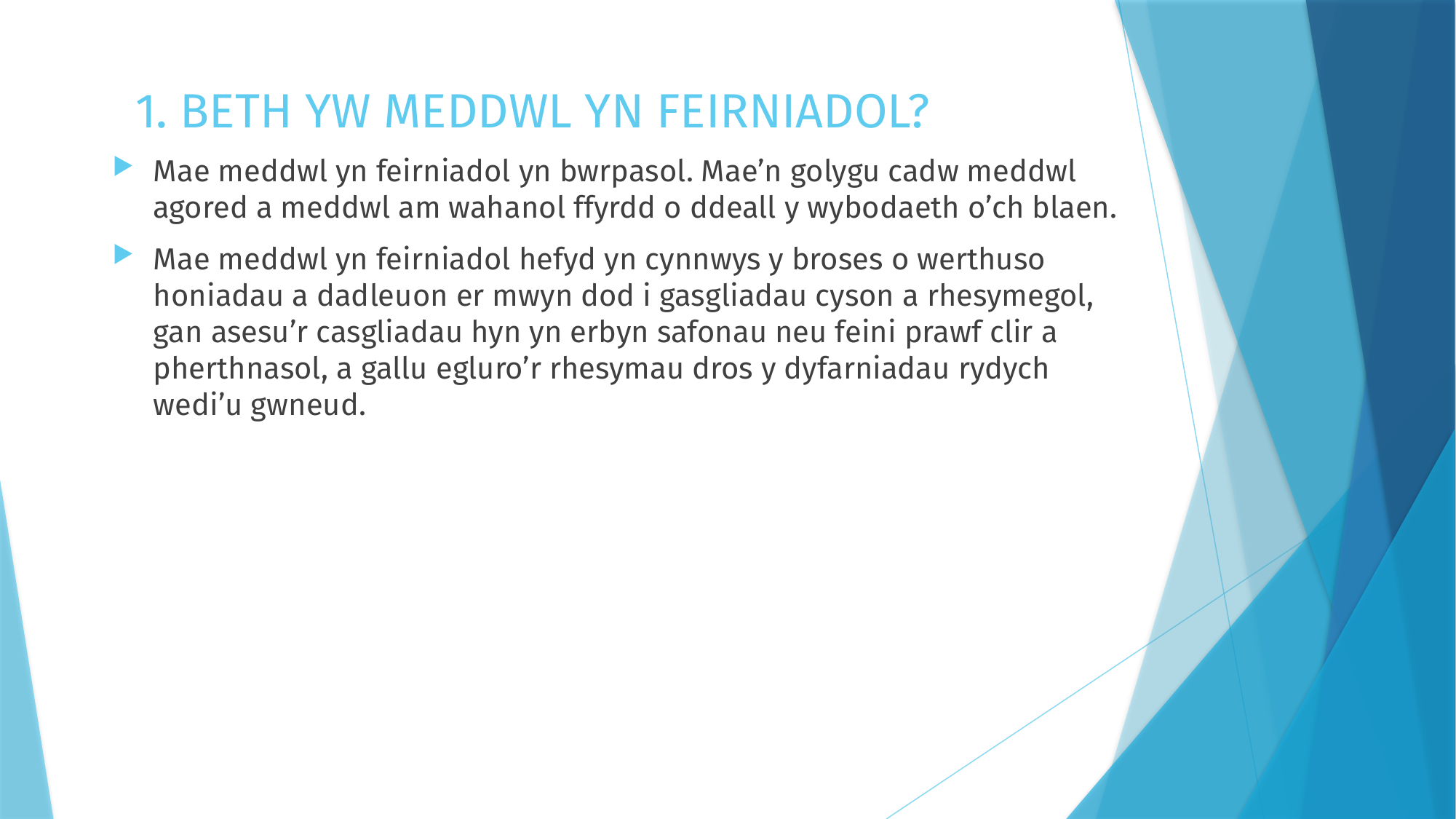

# 1. BETH YW MEDDWL YN FEIRNIADOL?
Mae meddwl yn feirniadol yn bwrpasol. Mae’n golygu cadw meddwl agored a meddwl am wahanol ffyrdd o ddeall y wybodaeth o’ch blaen.
Mae meddwl yn feirniadol hefyd yn cynnwys y broses o werthuso honiadau a dadleuon er mwyn dod i gasgliadau cyson a rhesymegol, gan asesu’r casgliadau hyn yn erbyn safonau neu feini prawf clir a pherthnasol, a gallu egluro’r rhesymau dros y dyfarniadau rydych wedi’u gwneud.